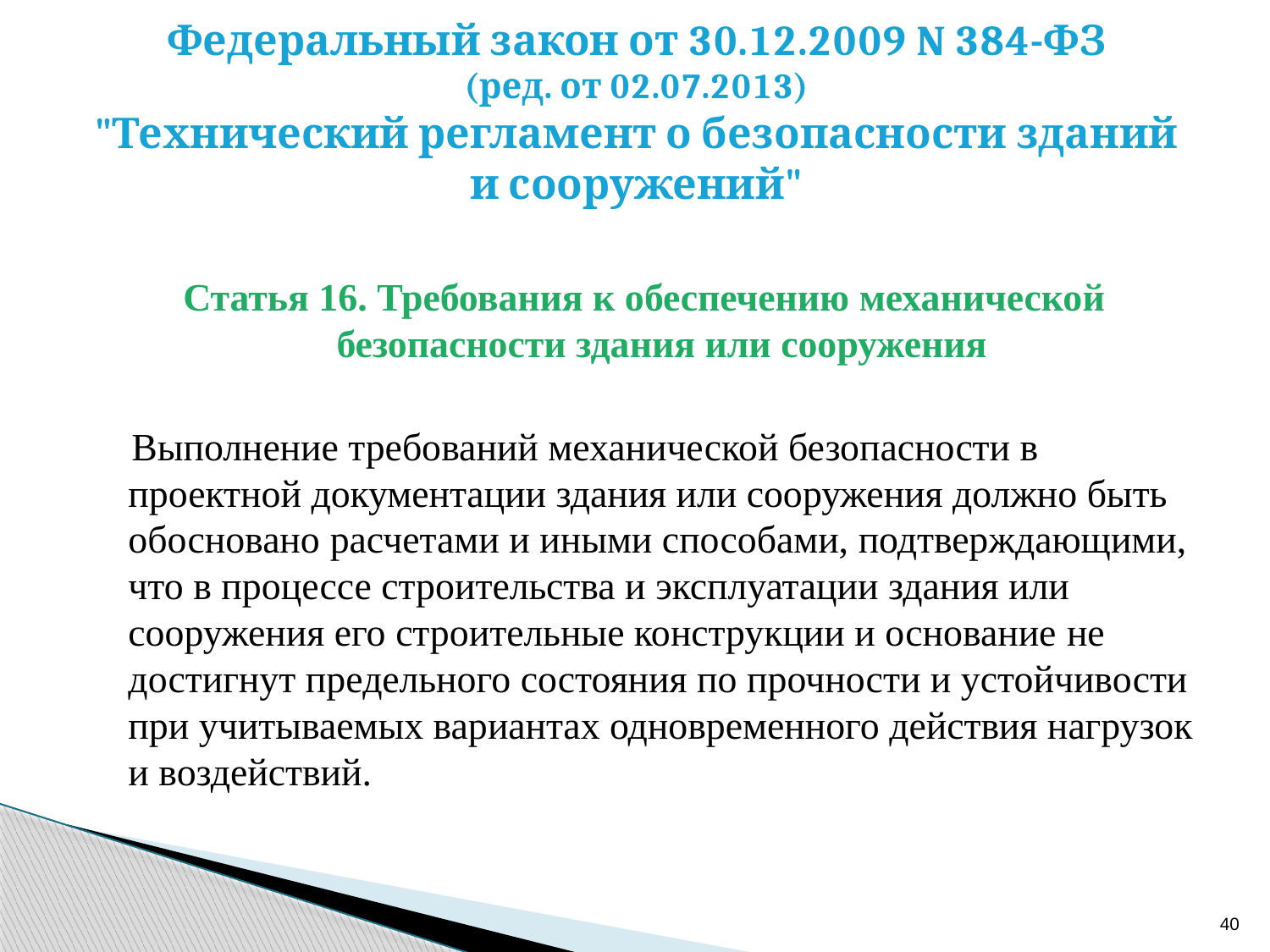

# Федеральный закон от 30.12.2009 N 384-ФЗ (ред. от 02.07.2013) "Технический регламент о безопасности зданий и сооружений"
Статья 16. Требования к обеспечению механической безопасности здания или сооружения

    Выполнение требований механической безопасности в проектной документации здания или сооружения должно быть обосновано расчетами и иными способами, подтверждающими, что в процессе строительства и эксплуатации здания или сооружения его строительные конструкции и основание не достигнут предельного состояния по прочности и устойчивости при учитываемых вариантах одновременного действия нагрузок и воздействий.
40